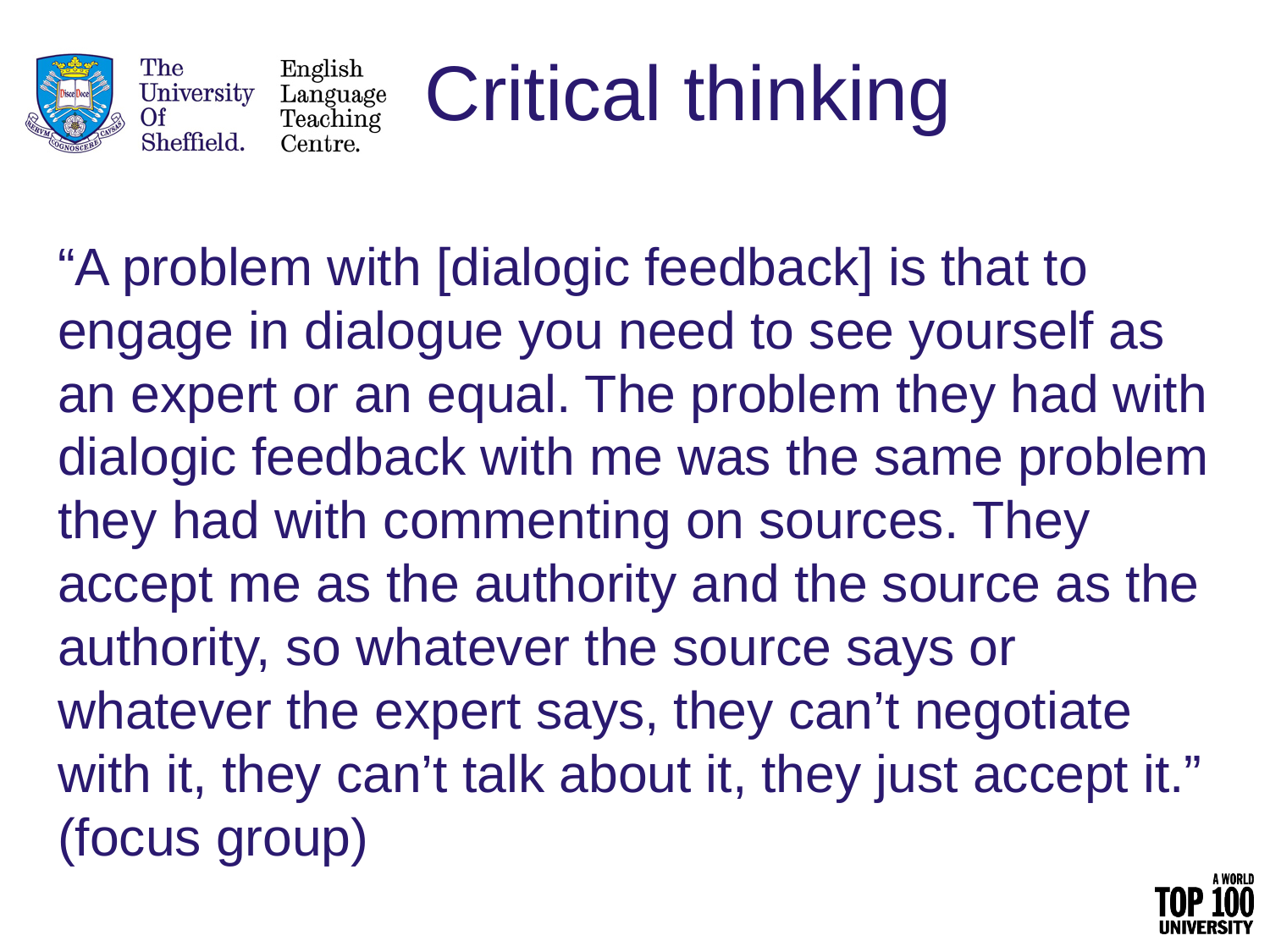

# Critical thinking
“A problem with [dialogic feedback] is that to engage in dialogue you need to see yourself as an expert or an equal. The problem they had with dialogic feedback with me was the same problem they had with commenting on sources. They accept me as the authority and the source as the authority, so whatever the source says or whatever the expert says, they can’t negotiate with it, they can’t talk about it, they just accept it.” (focus group)